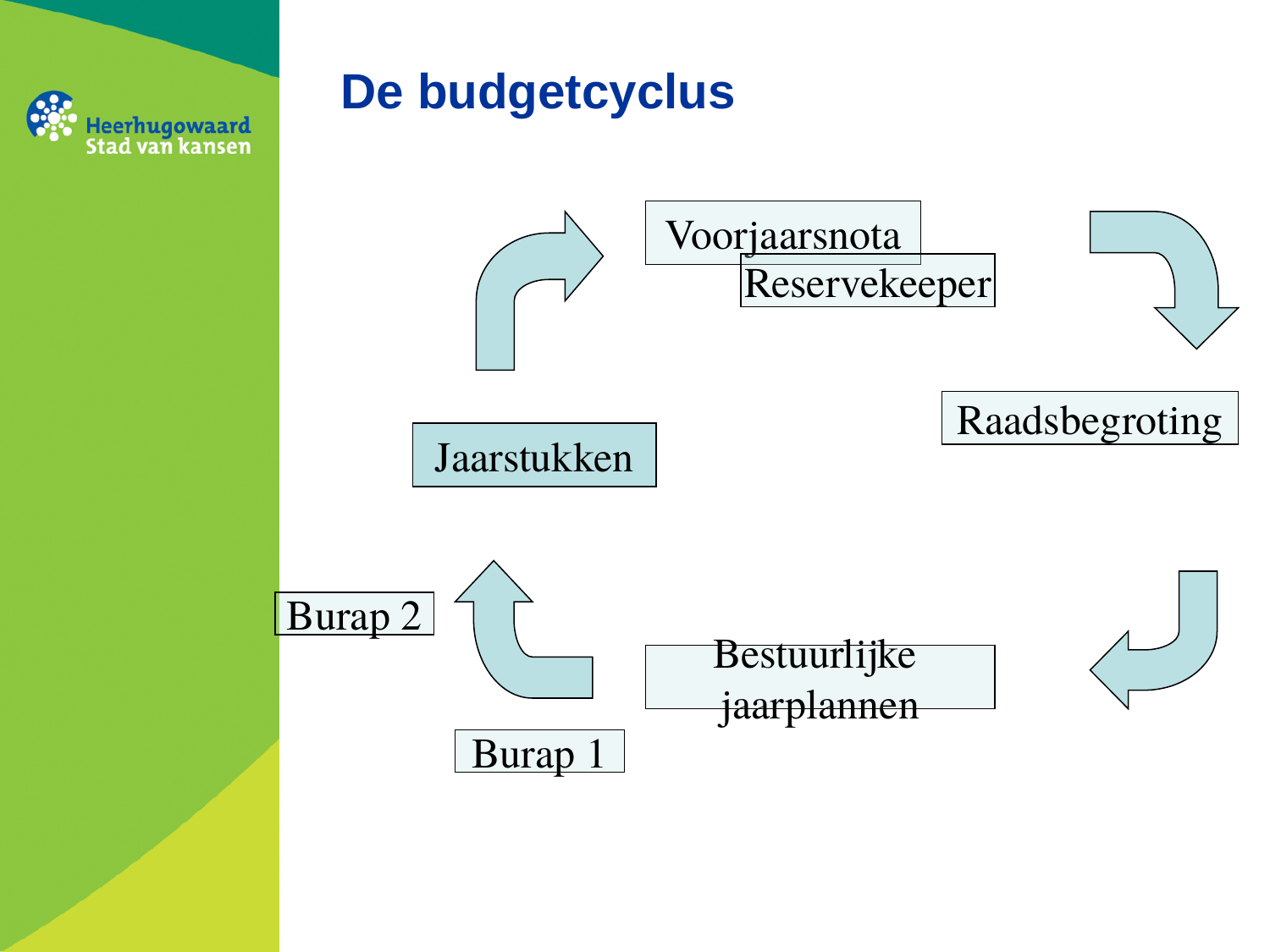

# De budgetcyclus
Voorjaarsnota

Reservekeeper
Raadsbegroting
Jaarstukken

Burap 2
Bestuurlijke
jaarplannen
Burap 1